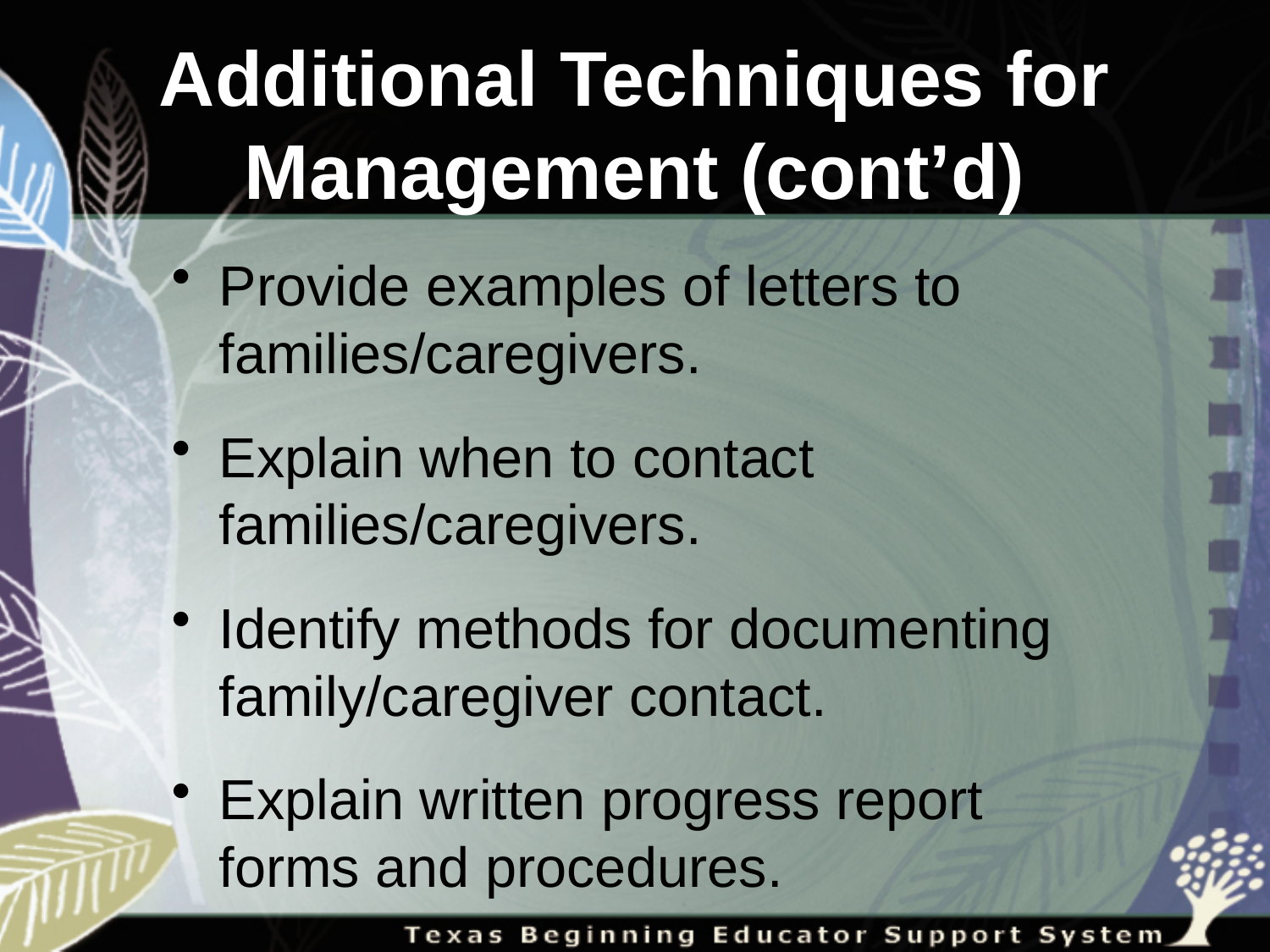

# Additional Techniques for Management (cont’d)
Provide examples of letters to families/caregivers.

Explain when to contact families/caregivers.

Identify methods for documenting family/caregiver contact.

Explain written progress report forms and procedures.